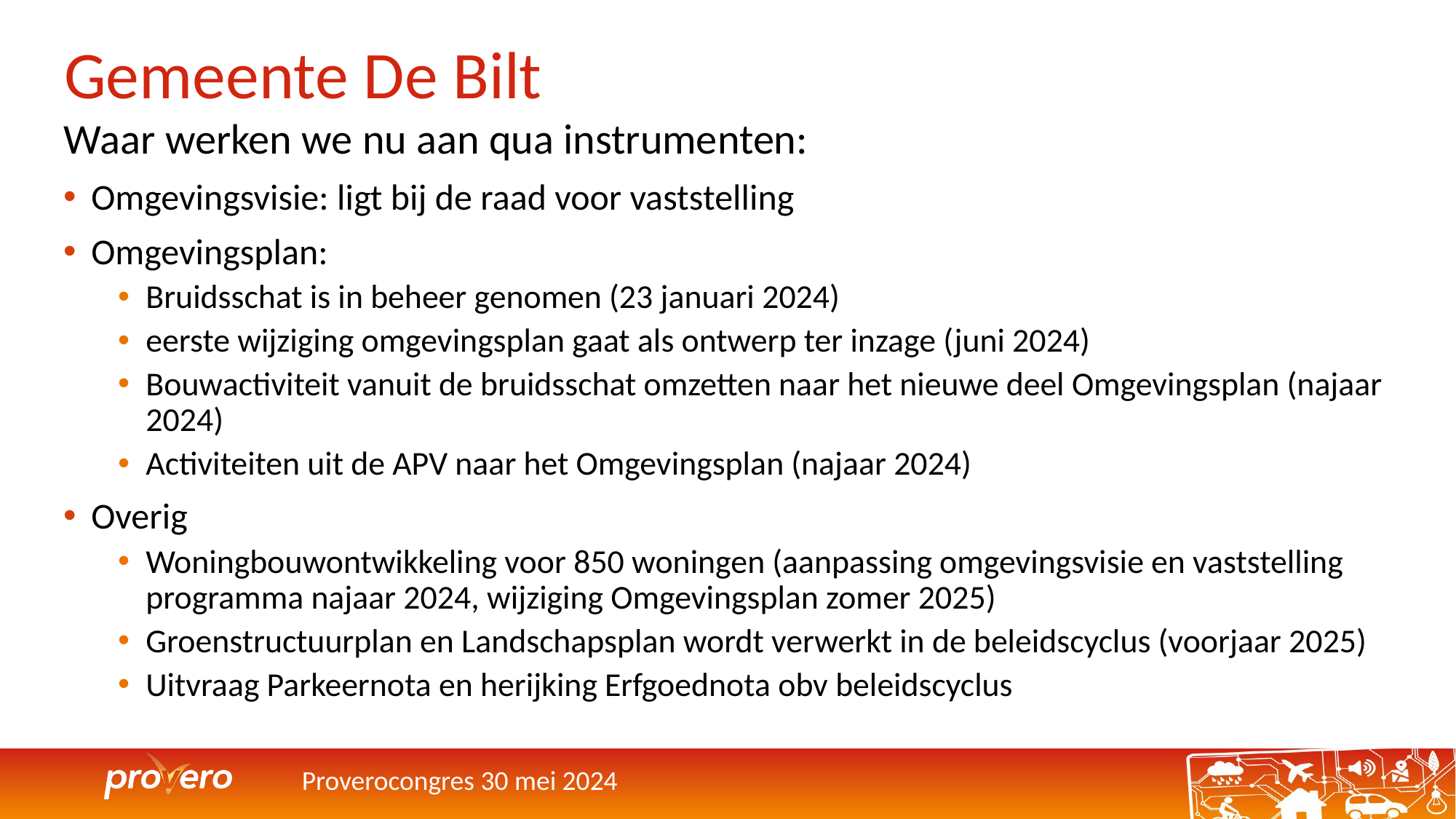

# Gemeente De Bilt
Waar werken we nu aan qua instrumenten:
Omgevingsvisie: ligt bij de raad voor vaststelling
Omgevingsplan:
Bruidsschat is in beheer genomen (23 januari 2024)
eerste wijziging omgevingsplan gaat als ontwerp ter inzage (juni 2024)
Bouwactiviteit vanuit de bruidsschat omzetten naar het nieuwe deel Omgevingsplan (najaar 2024)
Activiteiten uit de APV naar het Omgevingsplan (najaar 2024)
Overig
Woningbouwontwikkeling voor 850 woningen (aanpassing omgevingsvisie en vaststelling programma najaar 2024, wijziging Omgevingsplan zomer 2025)
Groenstructuurplan en Landschapsplan wordt verwerkt in de beleidscyclus (voorjaar 2025)
Uitvraag Parkeernota en herijking Erfgoednota obv beleidscyclus